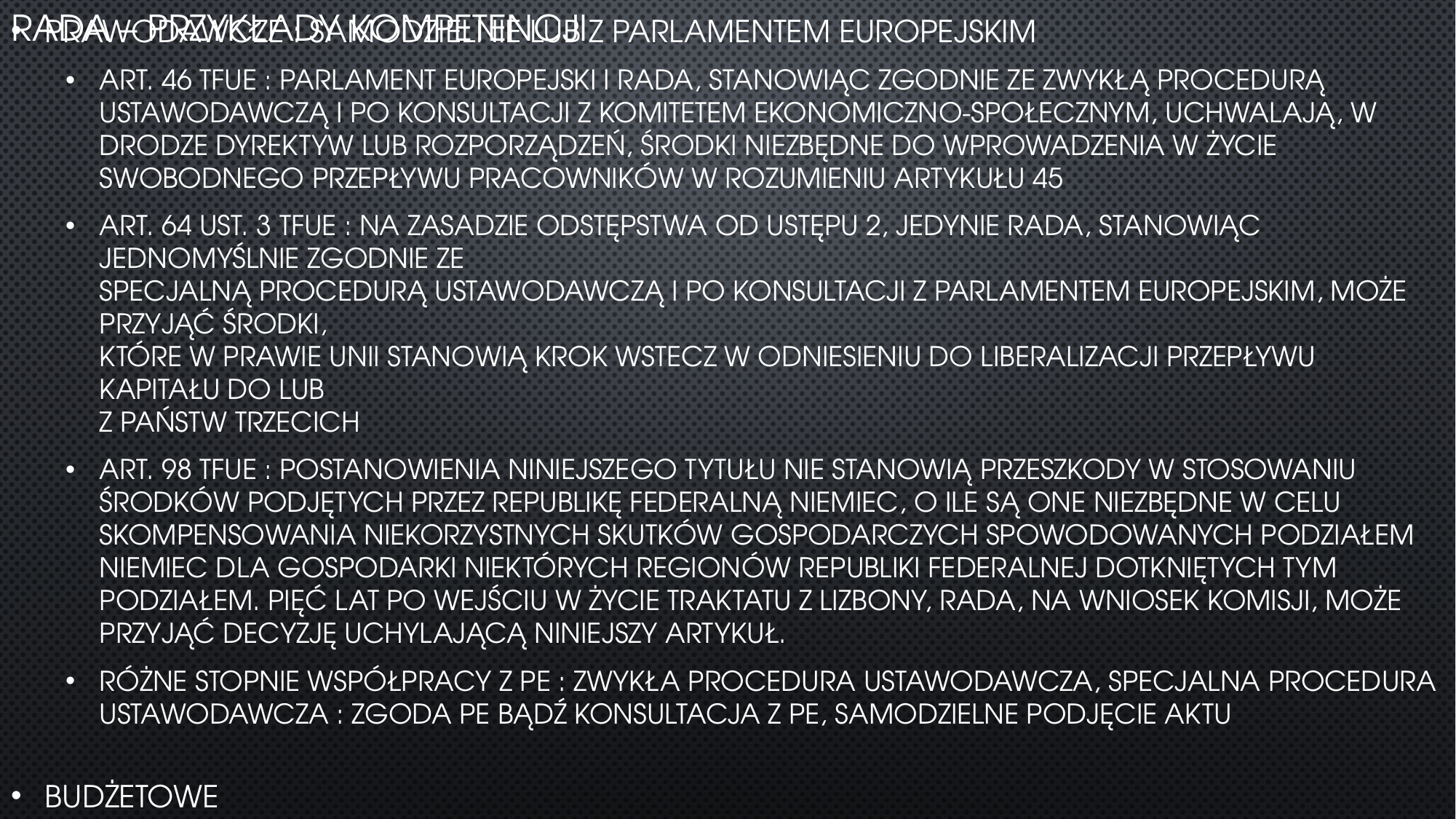

# Rada – przykłady kompetencji
Prawodawcze : samodzielnie lub z parlamentem europejskim
Art. 46 tfue : Parlament Europejski i Rada, stanowiąc zgodnie ze zwykłą procedurą ustawodawczą i po konsultacji z Komitetem Ekonomiczno-Społecznym, uchwalają, w drodze dyrektyw lub rozporządzeń, środki niezbędne do wprowadzenia w życie swobodnego przepływu pracowników w rozumieniu artykułu 45
Art. 64 ust. 3 tfue : Na zasadzie odstępstwa od ustępu 2, jedynie Rada, stanowiąc jednomyślnie zgodnie ze
specjalną procedurą ustawodawczą i po konsultacji z Parlamentem Europejskim, może przyjąć środki,
które w prawie Unii stanowią krok wstecz w odniesieniu do liberalizacji przepływu kapitału do lub
z państw trzecich
Art. 98 tfue : Postanowienia niniejszego tytułu nie stanowią przeszkody w stosowaniu środków podjętych przez Republikę Federalną Niemiec, o ile są one niezbędne w celu skompensowania niekorzystnych skutków gospodarczych spowodowanych podziałem Niemiec dla gospodarki niektórych regionów Republiki Federalnej dotkniętych tym podziałem. Pięć lat po wejściu w życie Traktatu z Lizbony, Rada, na wniosek Komisji, może przyjąć decyzję uchylającą niniejszy artykuł.
Różne stopnie współpracy z PE : zwykła procedura ustawodawcza, specjalna procedura ustawodawcza : zgoda pe bądź konsultacja z pe, samodzielne podjęcie aktu
Budżetowe
Określanie polityk i koordynacji na podstawie traktatów (np. art. 121 TFUE)